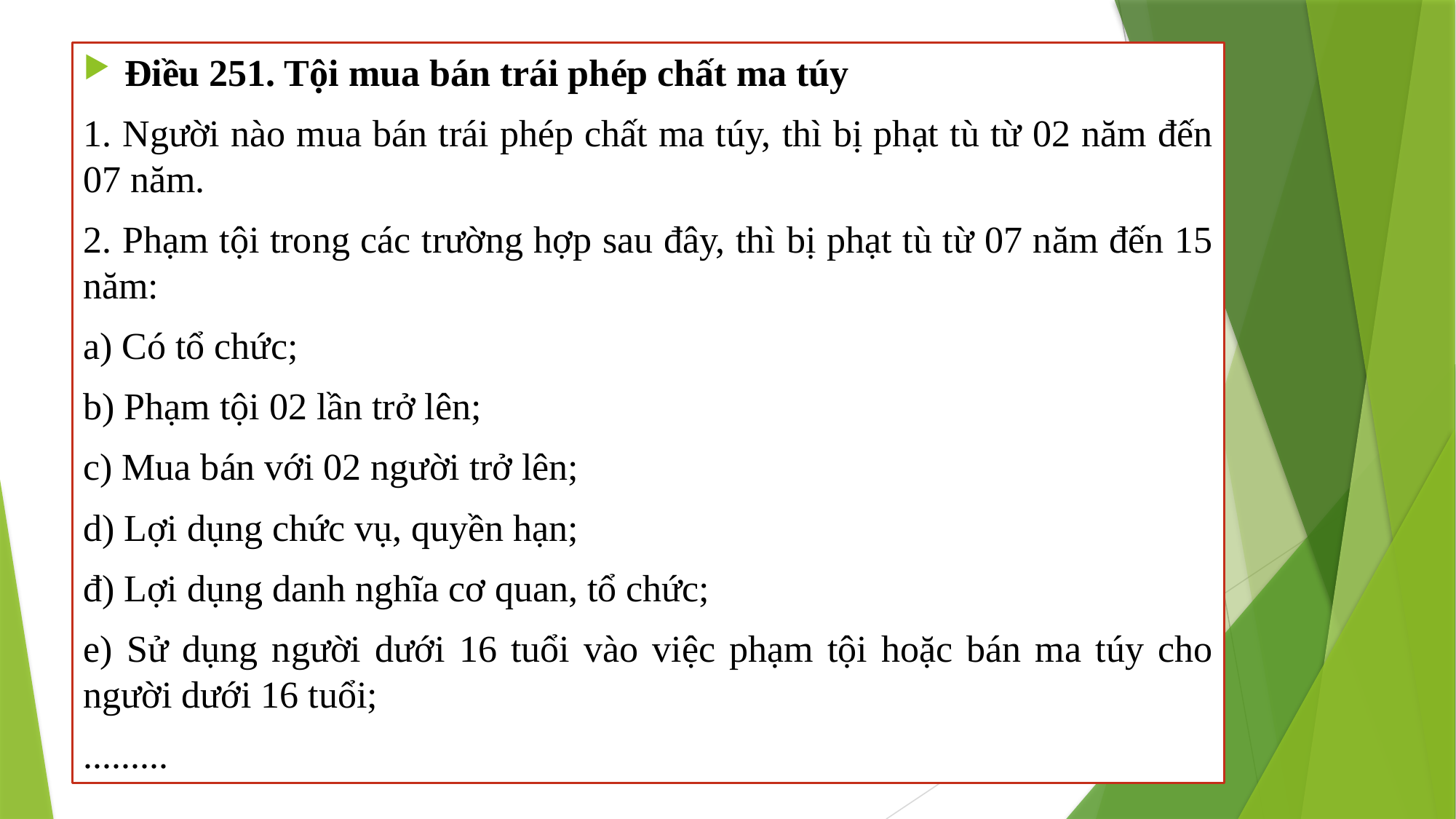

Điều 251. Tội mua bán trái phép chất ma túy
1. Người nào mua bán trái phép chất ma túy, thì bị phạt tù từ 02 năm đến 07 năm.
2. Phạm tội trong các trường hợp sau đây, thì bị phạt tù từ 07 năm đến 15 năm:
a) Có tổ chức;
b) Phạm tội 02 lần trở lên;
c) Mua bán với 02 người trở lên;
d) Lợi dụng chức vụ, quyền hạn;
đ) Lợi dụng danh nghĩa cơ quan, tổ chức;
e) Sử dụng người dưới 16 tuổi vào việc phạm tội hoặc bán ma túy cho người dưới 16 tuổi;
.........